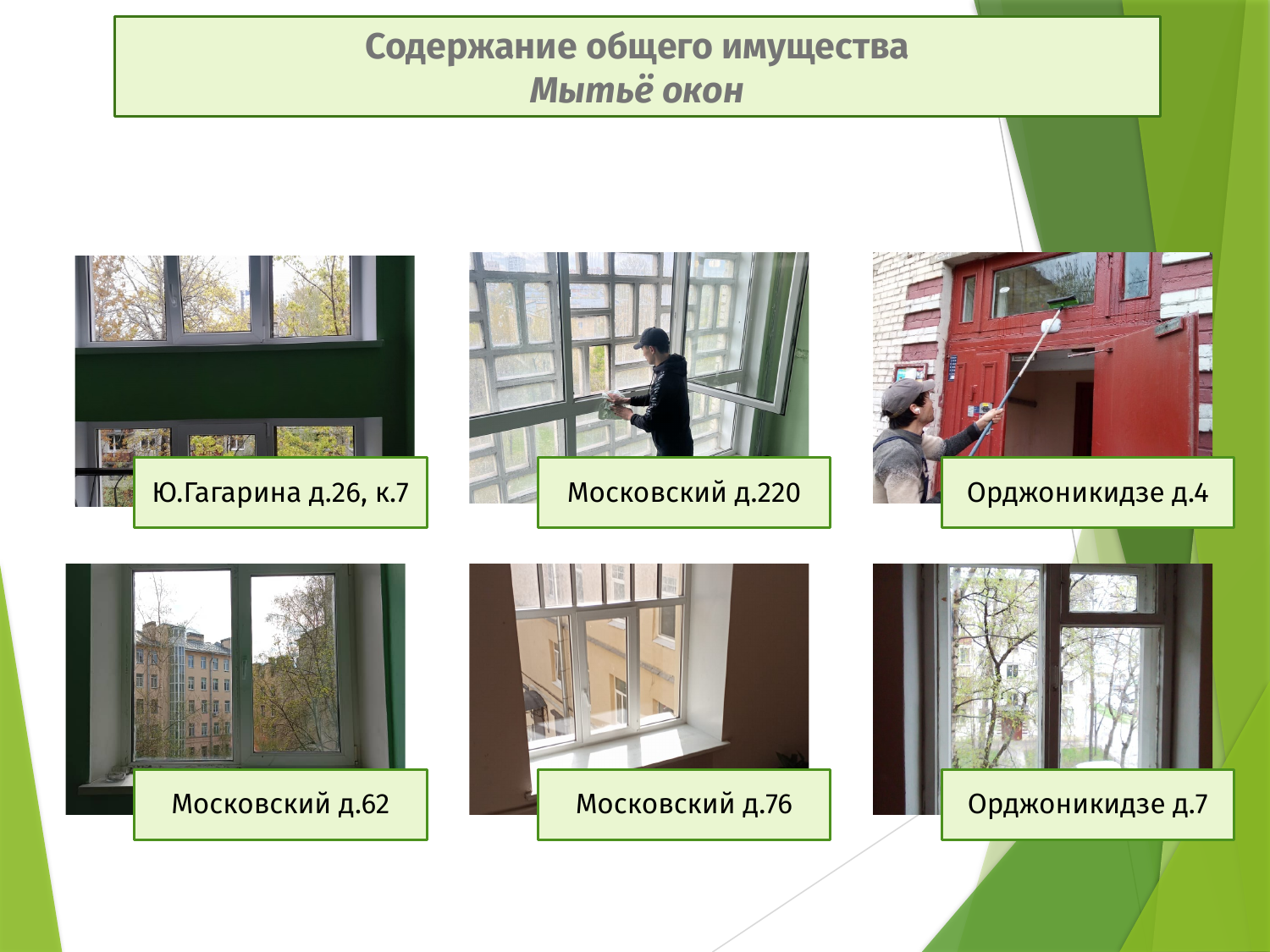

# Содержание общего имущества Мытьё окон
Ю.Гагарина д.26, к.7
Московский д.220
Орджоникидзе д.4
Московский д.62
Московский д.76
Орджоникидзе д.7